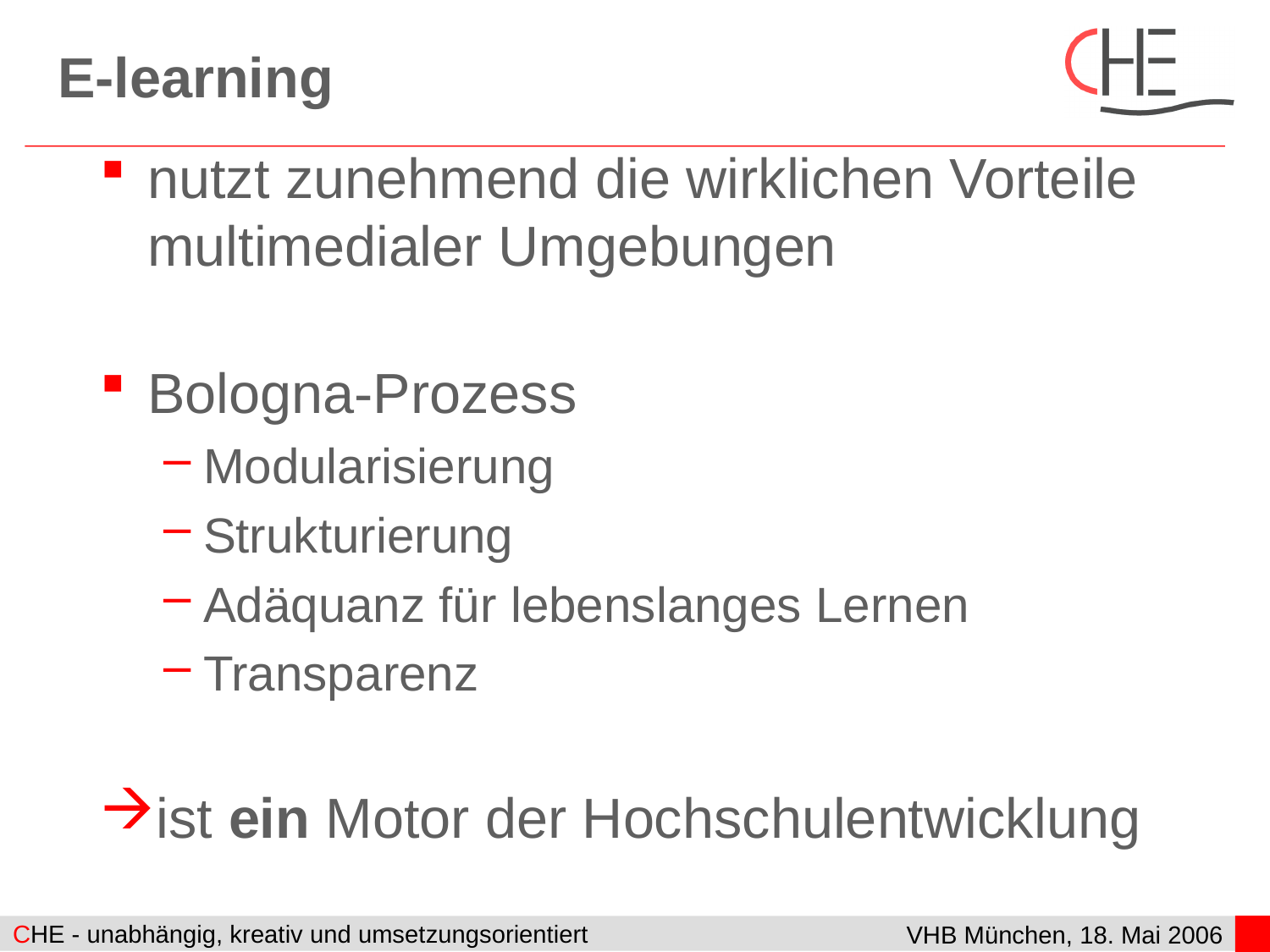

# E-learning
nutzt zunehmend die wirklichen Vorteile multimedialer Umgebungen
Bologna-Prozess
Modularisierung
Strukturierung
Adäquanz für lebenslanges Lernen
Transparenz

ist ein Motor der Hochschulentwicklung